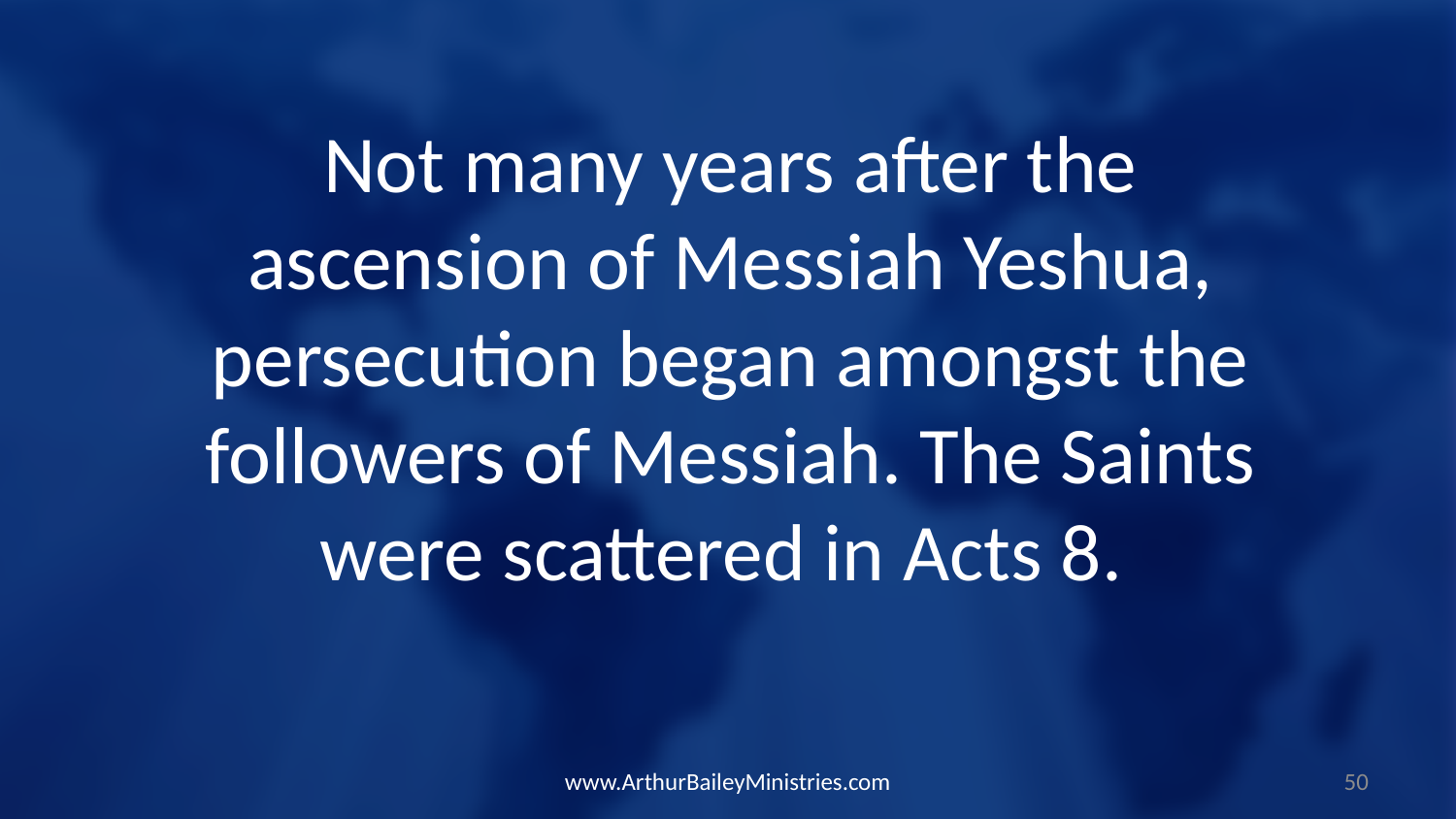

Not many years after the ascension of Messiah Yeshua, persecution began amongst the followers of Messiah. The Saints were scattered in Acts 8.

www.ArthurBaileyMinistries.com
50